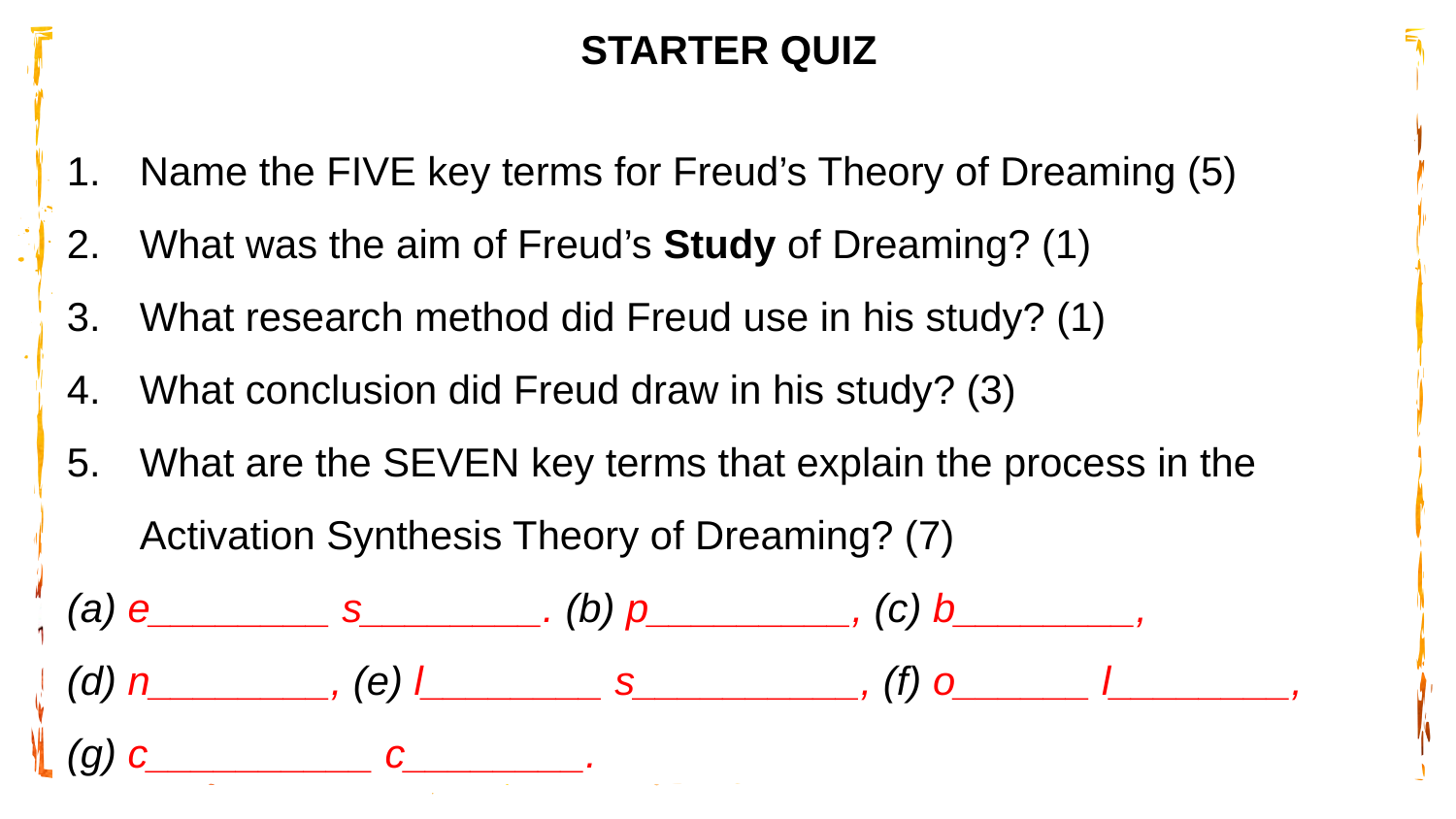

STARTER QUIZ

Name the FIVE key terms for Freud’s Theory of Dreaming (5)
What was the aim of Freud’s Study of Dreaming? (1)
What research method did Freud use in his study? (1)
What conclusion did Freud draw in his study? (3)
What are the SEVEN key terms that explain the process in the Activation Synthesis Theory of Dreaming? (7)
(a) e________ s________. (b) p_________, (c) b________,
(d) n________, (e) l________ s__________, (f) o______ l________,
(g) c__________ c________.
2